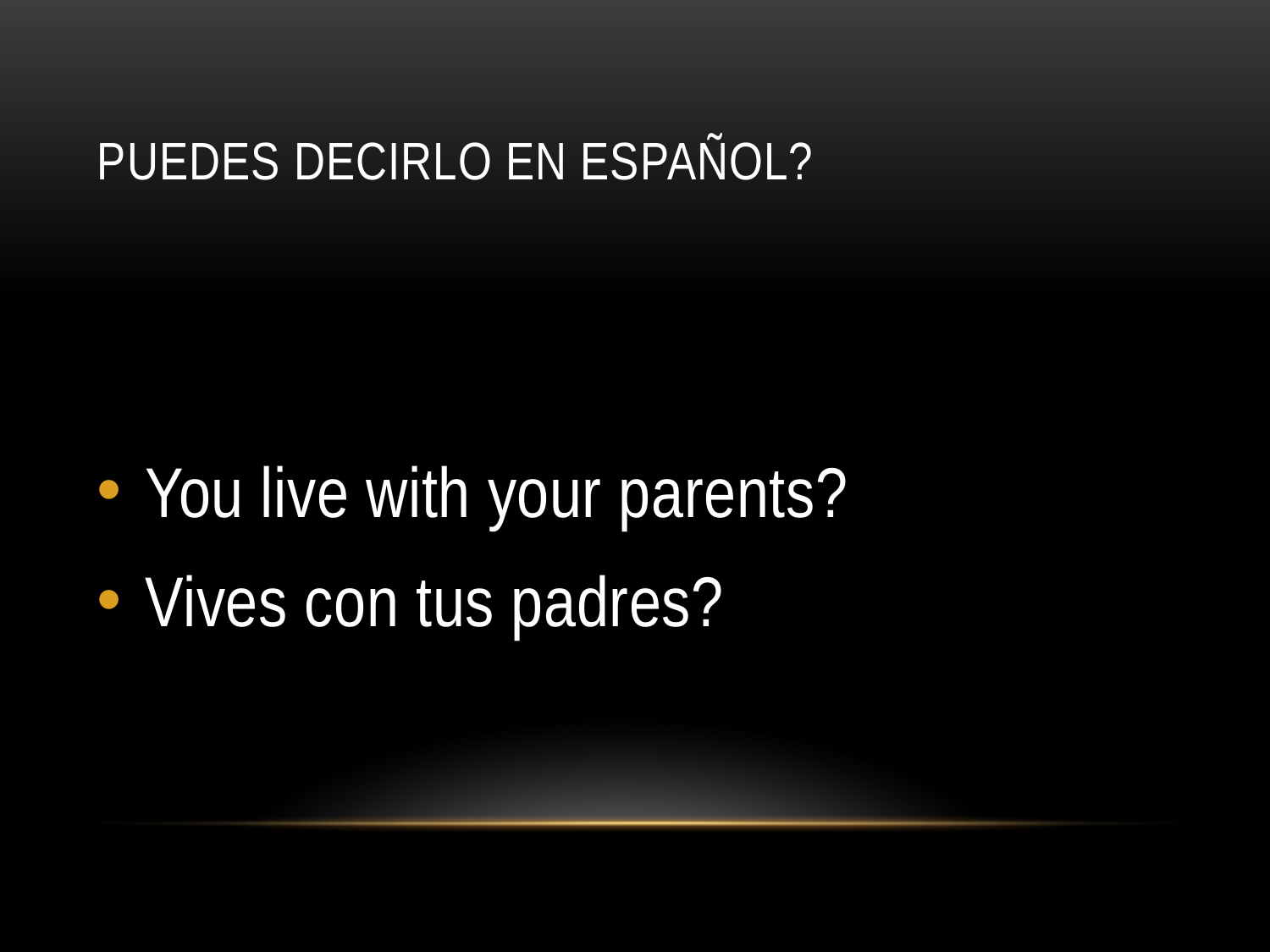

# Puedes decirlo en Español?

You live with your parents?
Vives con tus padres?